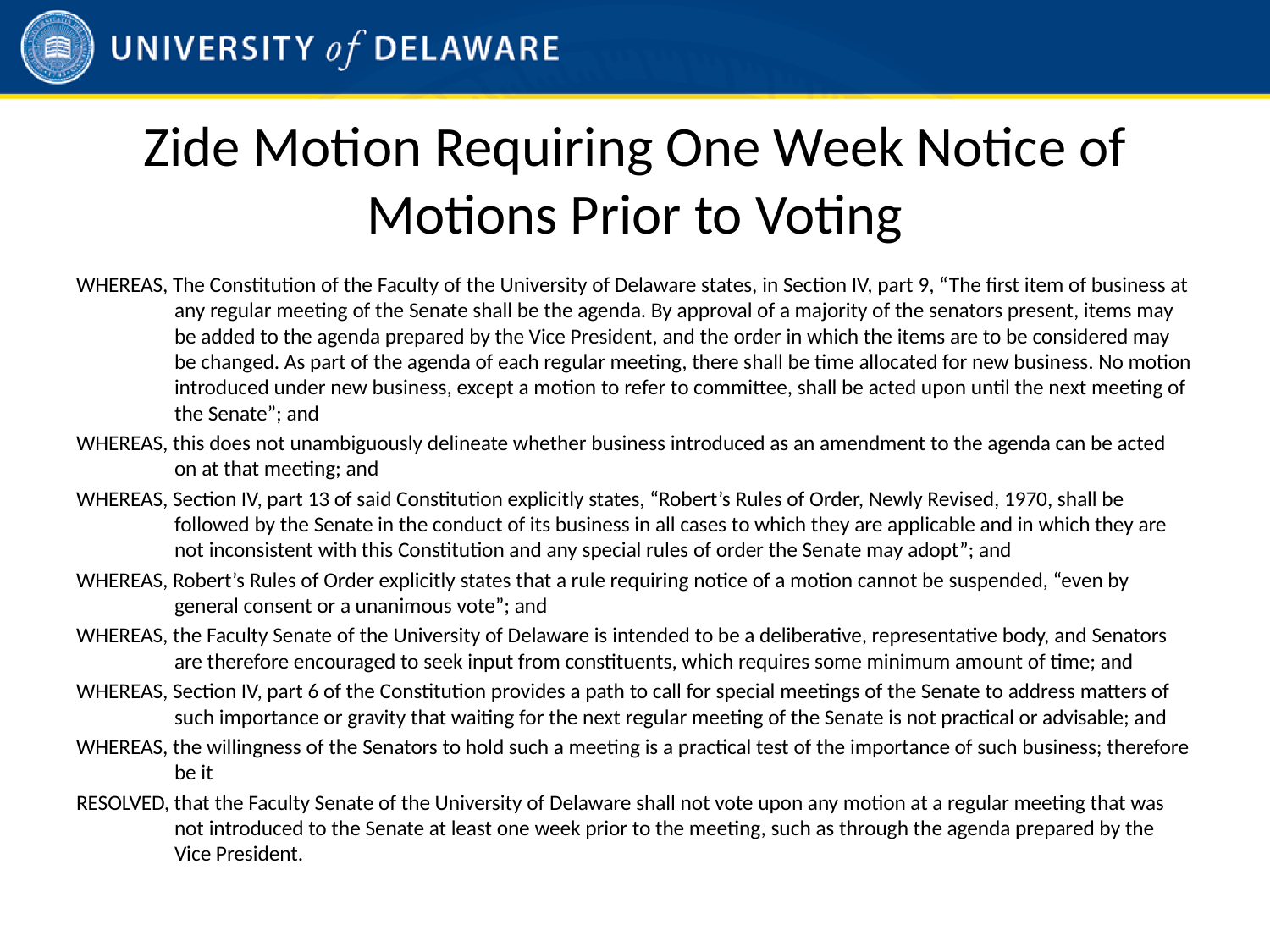

# Zide Motion Requiring One Week Notice of Motions Prior to Voting
WHEREAS, The Constitution of the Faculty of the University of Delaware states, in Section IV, part 9, “The first item of business at any regular meeting of the Senate shall be the agenda. By approval of a majority of the senators present, items may be added to the agenda prepared by the Vice President, and the order in which the items are to be considered may be changed. As part of the agenda of each regular meeting, there shall be time allocated for new business. No motion introduced under new business, except a motion to refer to committee, shall be acted upon until the next meeting of the Senate”; and
WHEREAS, this does not unambiguously delineate whether business introduced as an amendment to the agenda can be acted on at that meeting; and
WHEREAS, Section IV, part 13 of said Constitution explicitly states, “Robert’s Rules of Order, Newly Revised, 1970, shall be followed by the Senate in the conduct of its business in all cases to which they are applicable and in which they are not inconsistent with this Constitution and any special rules of order the Senate may adopt”; and
WHEREAS, Robert’s Rules of Order explicitly states that a rule requiring notice of a motion cannot be suspended, “even by general consent or a unanimous vote”; and
WHEREAS, the Faculty Senate of the University of Delaware is intended to be a deliberative, representative body, and Senators are therefore encouraged to seek input from constituents, which requires some minimum amount of time; and
WHEREAS, Section IV, part 6 of the Constitution provides a path to call for special meetings of the Senate to address matters of such importance or gravity that waiting for the next regular meeting of the Senate is not practical or advisable; and
WHEREAS, the willingness of the Senators to hold such a meeting is a practical test of the importance of such business; therefore be it
RESOLVED, that the Faculty Senate of the University of Delaware shall not vote upon any motion at a regular meeting that was not introduced to the Senate at least one week prior to the meeting, such as through the agenda prepared by the Vice President.